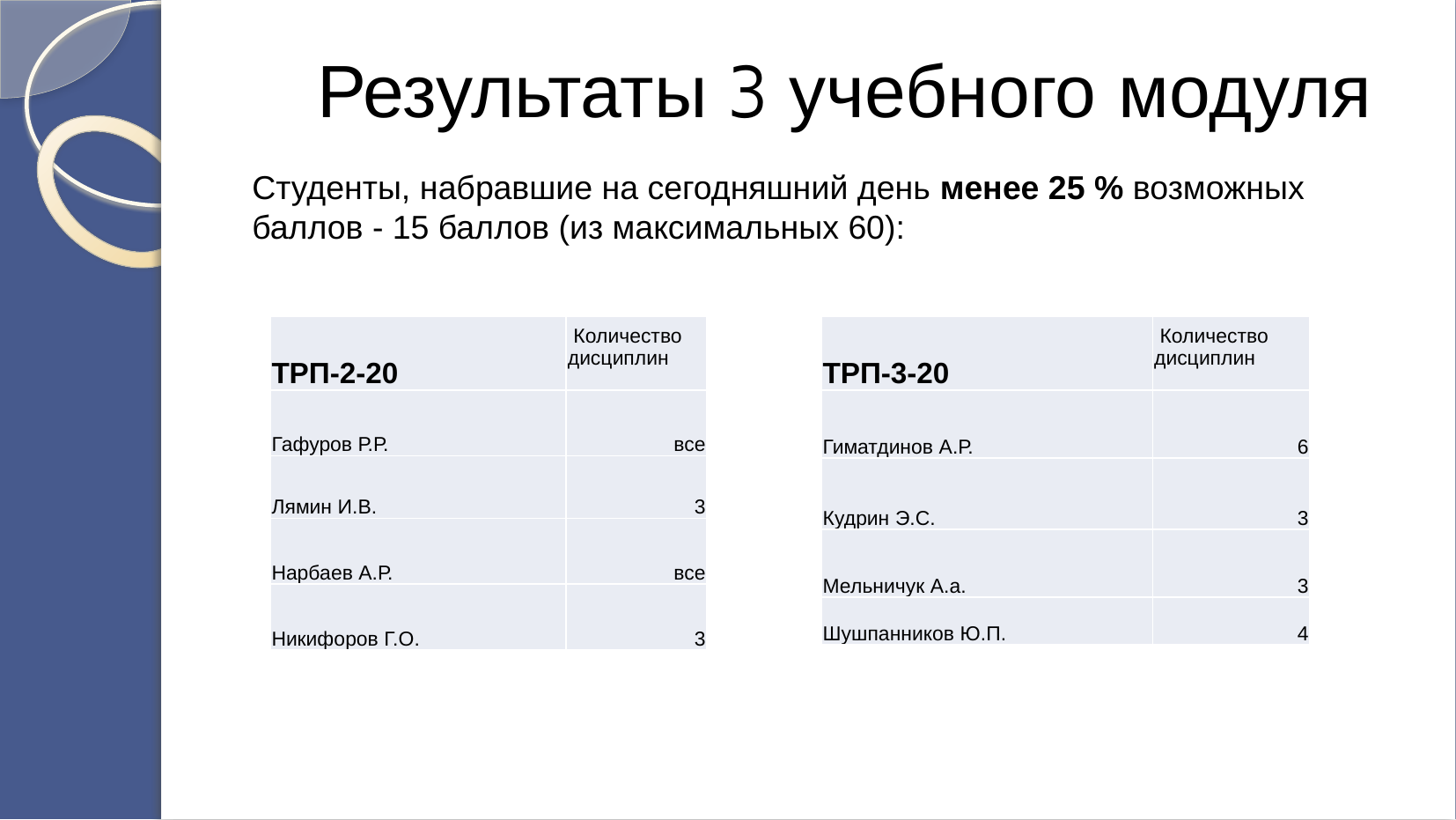

Результаты 3 учебного модуля
Студенты, набравшие на сегодняшний день менее 25 % возможных баллов - 15 баллов (из максимальных 60):
| ТРП-2-20 | Количество дисциплин |
| --- | --- |
| Гафуров Р.Р. | все |
| Лямин И.В. | 3 |
| Нарбаев А.Р. | все |
| Никифоров Г.О. | 3 |
| ТРП-3-20 | Количество дисциплин |
| --- | --- |
| Гиматдинов А.Р. | 6 |
| Кудрин Э.С. | 3 |
| Мельничук А.а. | 3 |
| Шушпанников Ю.П. | 4 |